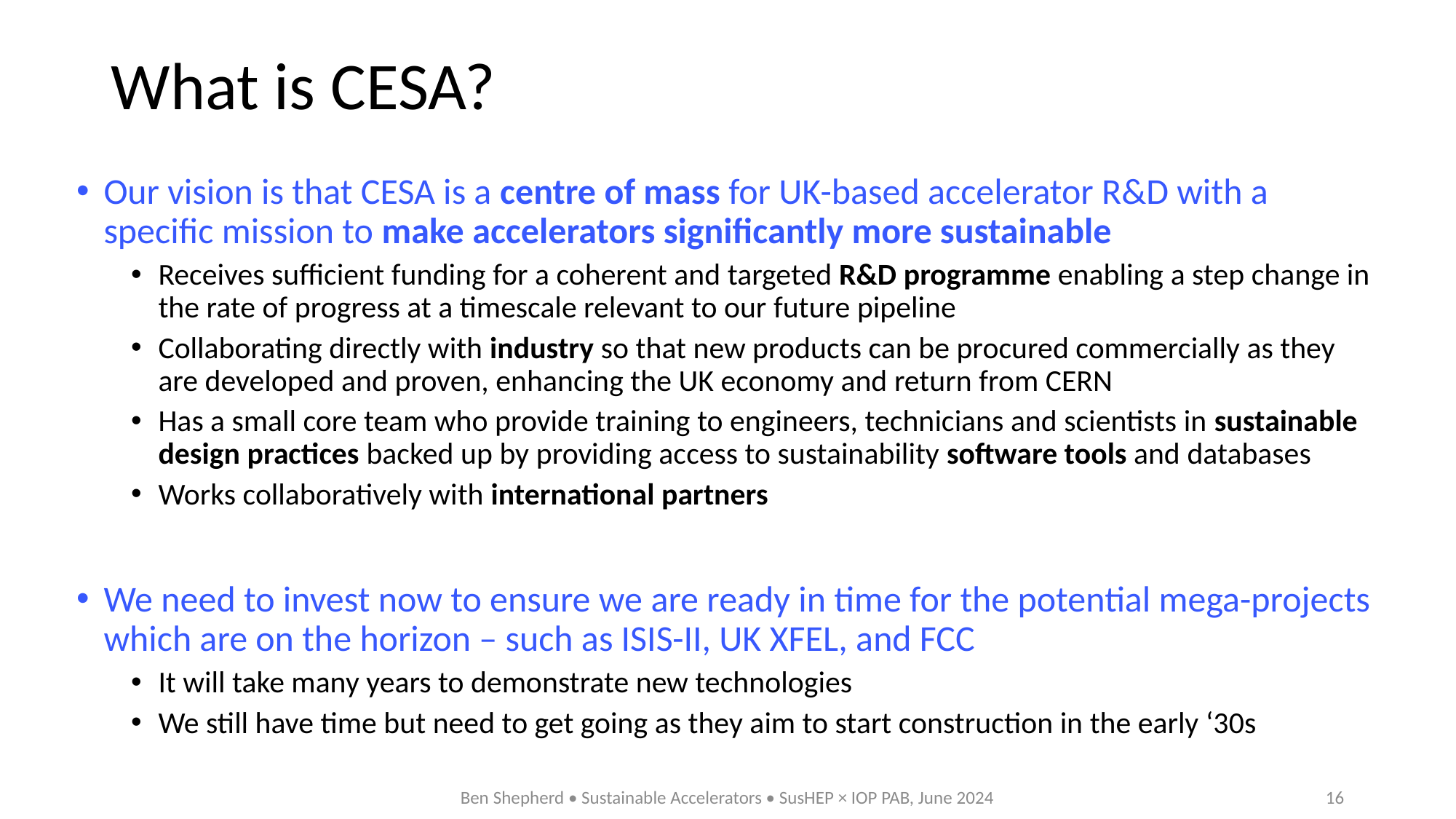

# What is CESA?
Our vision is that CESA is a centre of mass for UK-based accelerator R&D with a specific mission to make accelerators significantly more sustainable
Receives sufficient funding for a coherent and targeted R&D programme enabling a step change in the rate of progress at a timescale relevant to our future pipeline
Collaborating directly with industry so that new products can be procured commercially as they are developed and proven, enhancing the UK economy and return from CERN
Has a small core team who provide training to engineers, technicians and scientists in sustainable design practices backed up by providing access to sustainability software tools and databases
Works collaboratively with international partners

We need to invest now to ensure we are ready in time for the potential mega-projects which are on the horizon – such as ISIS-II, UK XFEL, and FCC
It will take many years to demonstrate new technologies
We still have time but need to get going as they aim to start construction in the early ‘30s

Ben Shepherd • Sustainable Accelerators • SusHEP × IOP PAB, June 2024
16